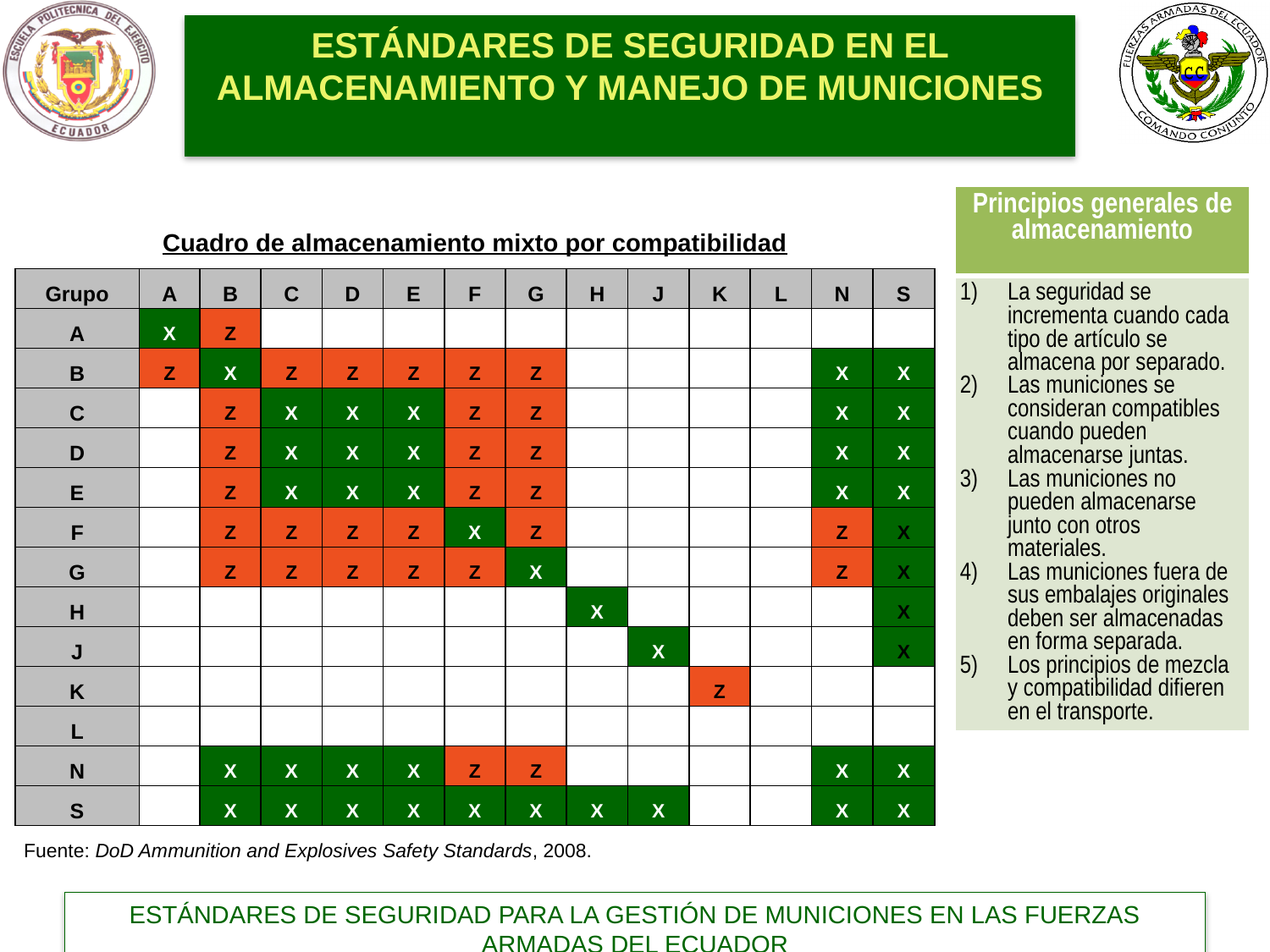

ESTÁNDARES DE SEGURIDAD EN EL ALMACENAMIENTO Y MANEJO DE MUNICIONES
| Principios generales de almacenamiento |
| --- |
| La seguridad se incrementa cuando cada tipo de artículo se almacena por separado. Las municiones se consideran compatibles cuando pueden almacenarse juntas. Las municiones no pueden almacenarse junto con otros materiales. Las municiones fuera de sus embalajes originales deben ser almacenadas en forma separada. Los principios de mezcla y compatibilidad difieren en el transporte. |
| Cuadro de almacenamiento mixto por compatibilidad |  |  |  |  |  |  |  |  |  |  |  |  |  |
| --- | --- | --- | --- | --- | --- | --- | --- | --- | --- | --- | --- | --- | --- |
| Grupo | A | B | C | D | E | F | G | H | J | K | L | N | S |
| A | X | Z |  |  |  |  |  |  |  |  |  |  |  |
| B | Z | X | Z | Z | Z | Z | Z |  |  |  |  | X | X |
| C |  | Z | X | X | X | Z | Z |  |  |  |  | X | X |
| D |  | Z | X | X | X | Z | Z |  |  |  |  | X | X |
| E |  | Z | X | X | X | Z | Z |  |  |  |  | X | X |
| F |  | Z | Z | Z | Z | X | Z |  |  |  |  | Z | X |
| G |  | Z | Z | Z | Z | Z | X |  |  |  |  | Z | X |
| H |  |  |  |  |  |  |  | X |  |  |  |  | X |
| J |  |  |  |  |  |  |  |  | X |  |  |  | X |
| K |  |  |  |  |  |  |  |  |  | Z |  |  |  |
| L |  |  |  |  |  |  |  |  |  |  |  |  |  |
| N |  | X | X | X | X | Z | Z |  |  |  |  | X | X |
| S |  | X | X | X | X | X | X | X | X |  |  | X | X |
| Fuente: DoD Ammunition and Explosives Safety Standards, 2008. |  |  |  |  |  |  |  |  |  |  |  |  |  |